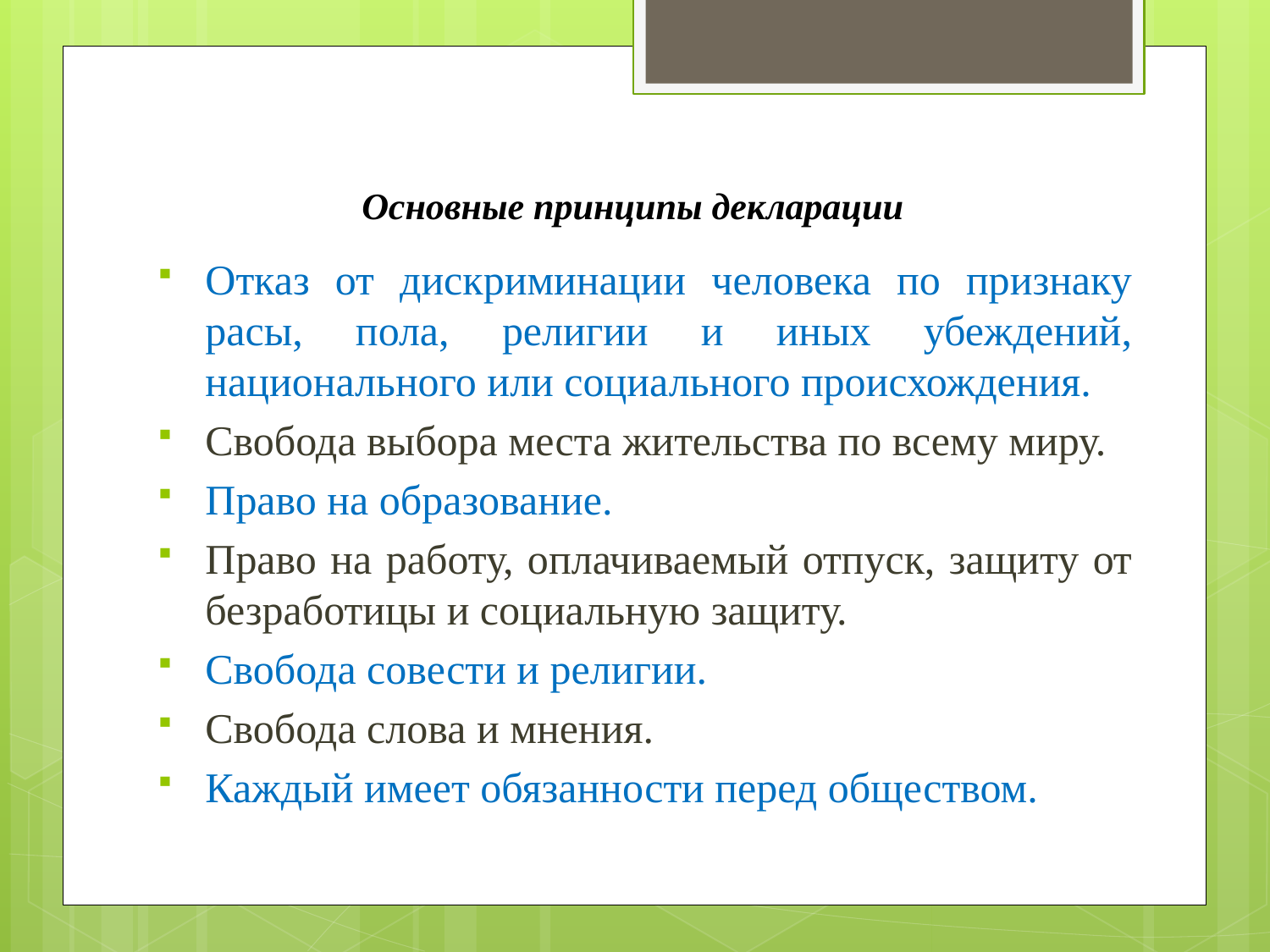

# Основные принципы декларации
Отказ от дискриминации человека по признаку расы, пола, религии и иных убеждений, национального или социального происхождения.
Свобода выбора места жительства по всему миру.
Право на образование.
Право на работу, оплачиваемый отпуск, защиту от безработицы и социальную защиту.
Свобода совести и религии.
Свобода слова и мнения.
Каждый имеет обязанности перед обществом.